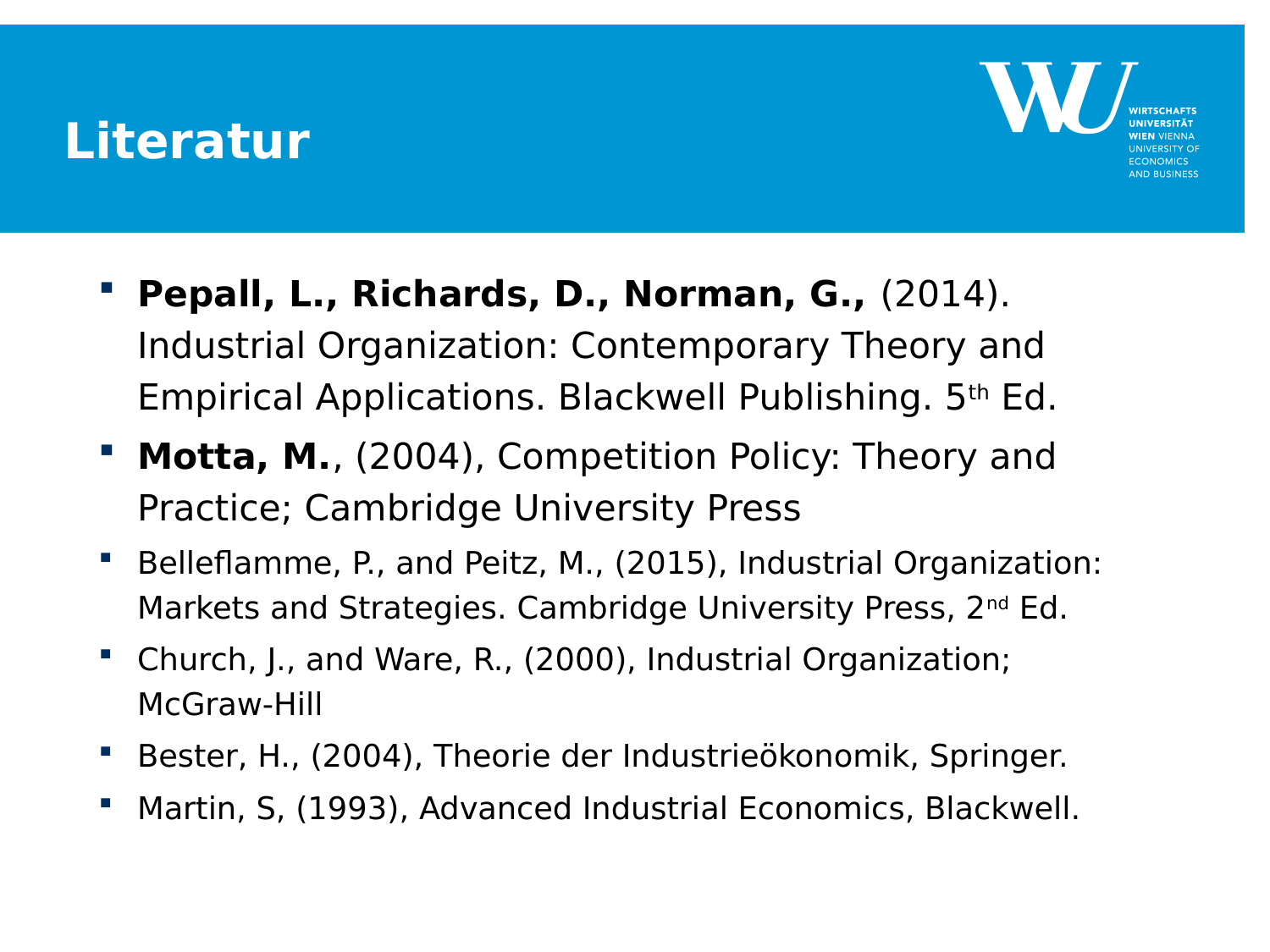

# Literatur
Pepall, L., Richards, D., Norman, G., (2014). Industrial Organization: Contemporary Theory and Empirical Applications. Blackwell Publishing. 5th Ed.
Motta, M., (2004), Competition Policy: Theory and Practice; Cambridge University Press
Belleflamme, P., and Peitz, M., (2015), Industrial Organization: Markets and Strategies. Cambridge University Press, 2nd Ed.
Church, J., and Ware, R., (2000), Industrial Organization; McGraw-Hill
Bester, H., (2004), Theorie der Industrieökonomik, Springer.
Martin, S, (1993), Advanced Industrial Economics, Blackwell.